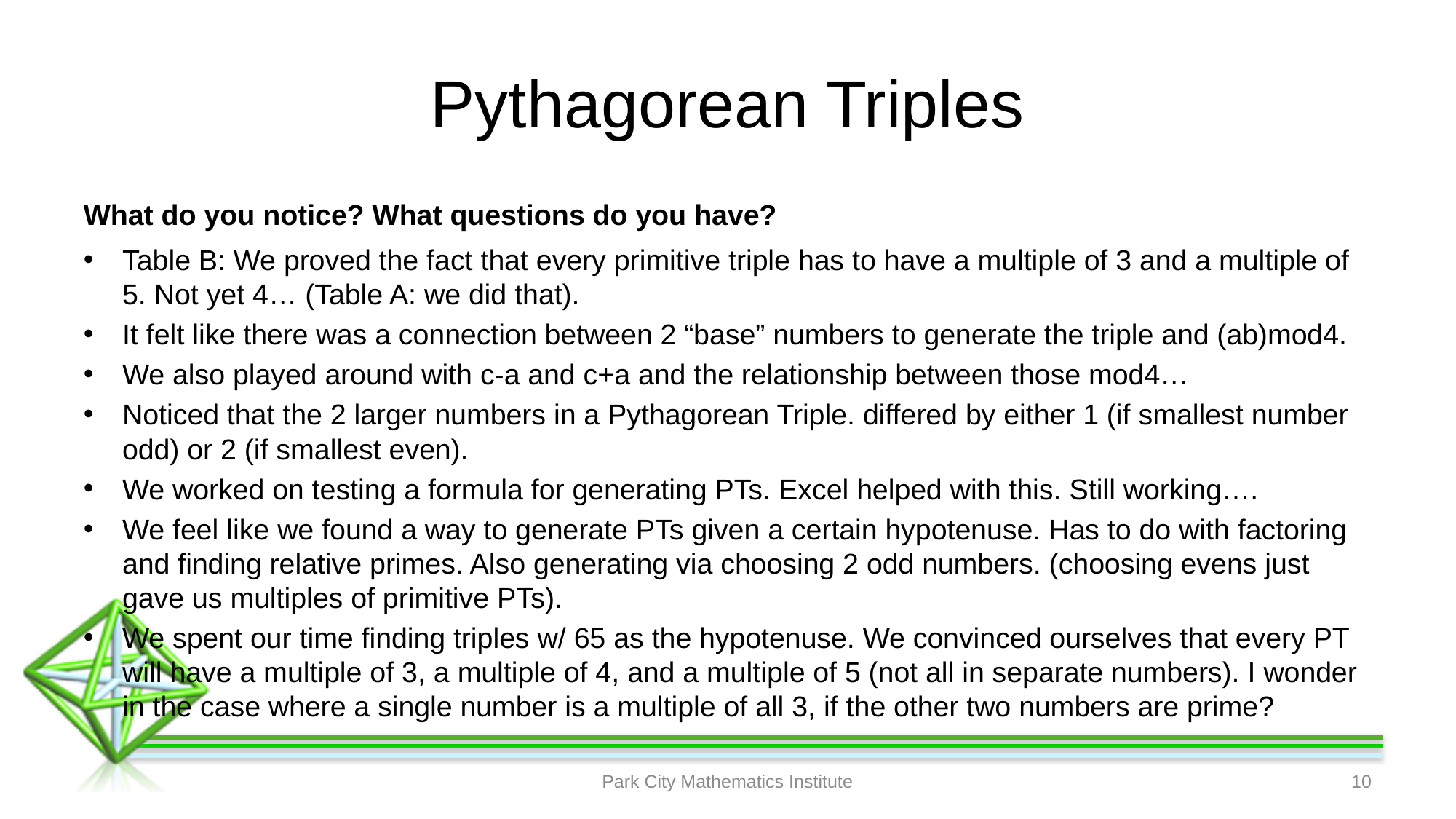

# Pythagorean Triples
What do you notice? What questions do you have?
Table B: We proved the fact that every primitive triple has to have a multiple of 3 and a multiple of 5. Not yet 4… (Table A: we did that).
It felt like there was a connection between 2 “base” numbers to generate the triple and (ab)mod4.
We also played around with c-a and c+a and the relationship between those mod4…
Noticed that the 2 larger numbers in a Pythagorean Triple. differed by either 1 (if smallest number odd) or 2 (if smallest even).
We worked on testing a formula for generating PTs. Excel helped with this. Still working….
We feel like we found a way to generate PTs given a certain hypotenuse. Has to do with factoring and finding relative primes. Also generating via choosing 2 odd numbers. (choosing evens just gave us multiples of primitive PTs).
We spent our time finding triples w/ 65 as the hypotenuse. We convinced ourselves that every PT will have a multiple of 3, a multiple of 4, and a multiple of 5 (not all in separate numbers). I wonder in the case where a single number is a multiple of all 3, if the other two numbers are prime?

Park City Mathematics Institute
10